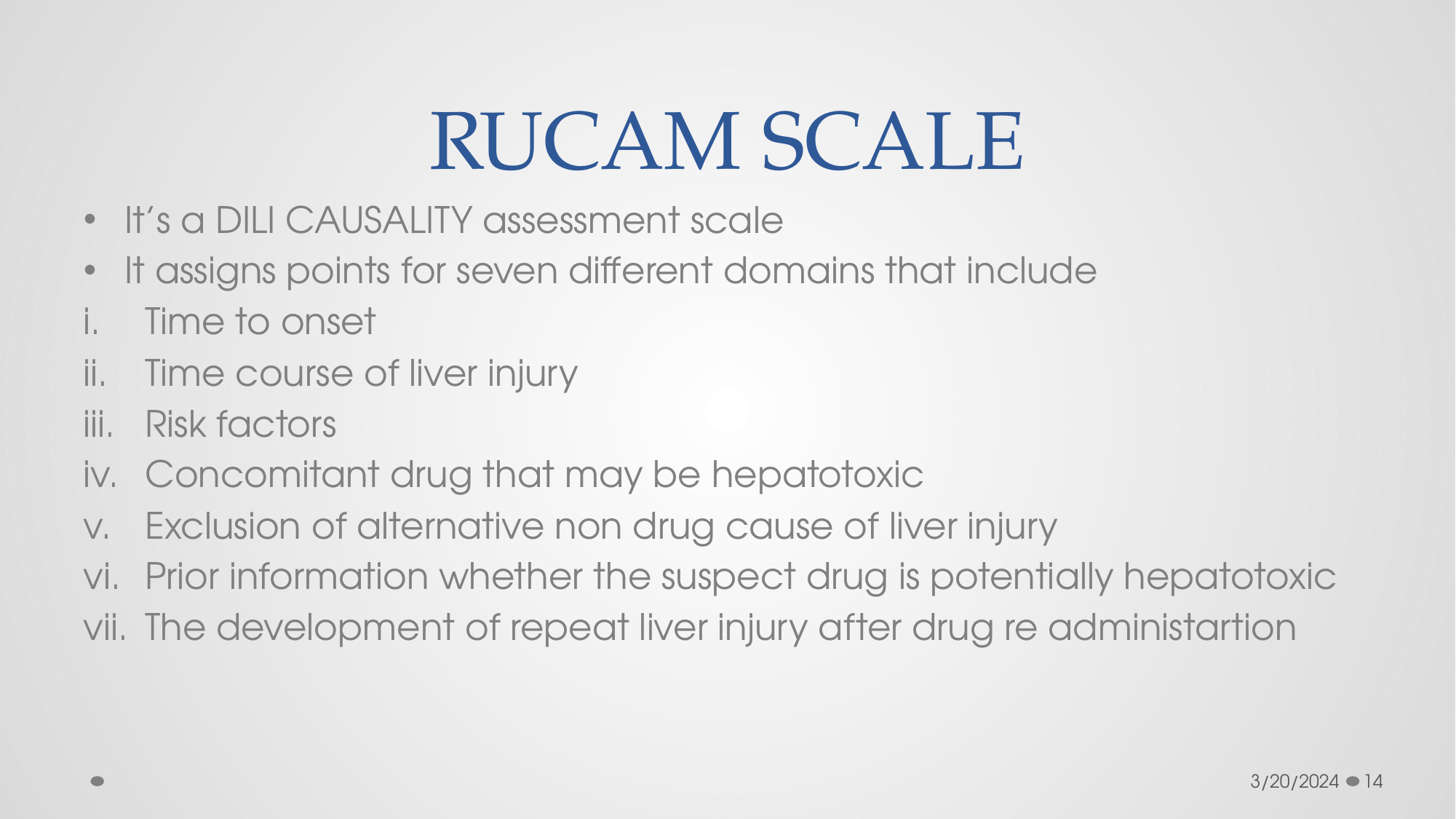

# RUCAM SCALE
It’s a DILI CAUSALITY assessment scale
It assigns points for seven different domains that include
Time to onset
Time course of liver injury
Risk factors
Concomitant drug that may be hepatotoxic
Exclusion of alternative non drug cause of liver injury
Prior information whether the suspect drug is potentially hepatotoxic
The development of repeat liver injury after drug re administartion
3/20/2024
14